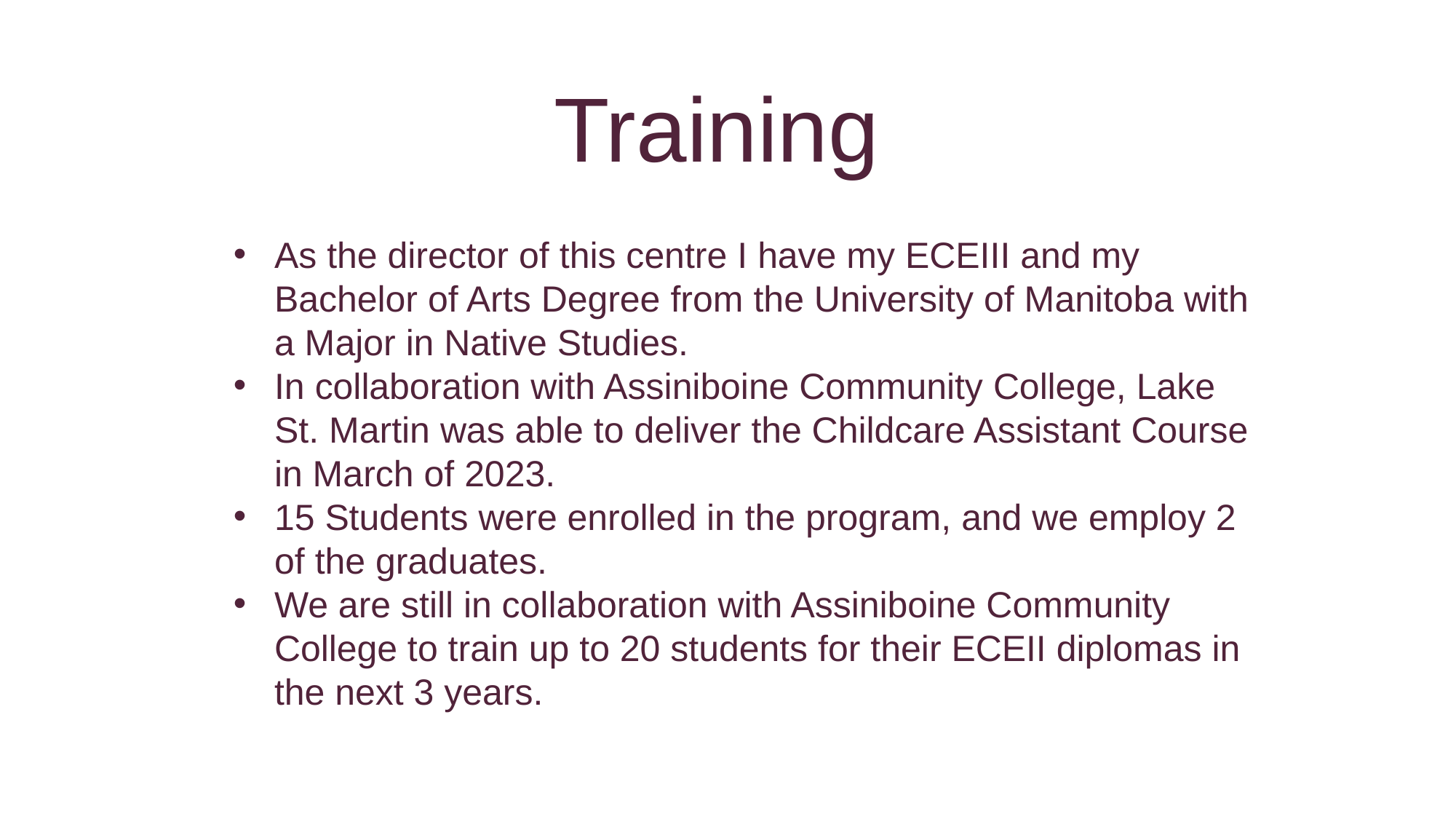

Training
As the director of this centre I have my ECEIII and my Bachelor of Arts Degree from the University of Manitoba with a Major in Native Studies.
In collaboration with Assiniboine Community College, Lake St. Martin was able to deliver the Childcare Assistant Course in March of 2023.
15 Students were enrolled in the program, and we employ 2 of the graduates.
We are still in collaboration with Assiniboine Community College to train up to 20 students for their ECEII diplomas in the next 3 years.